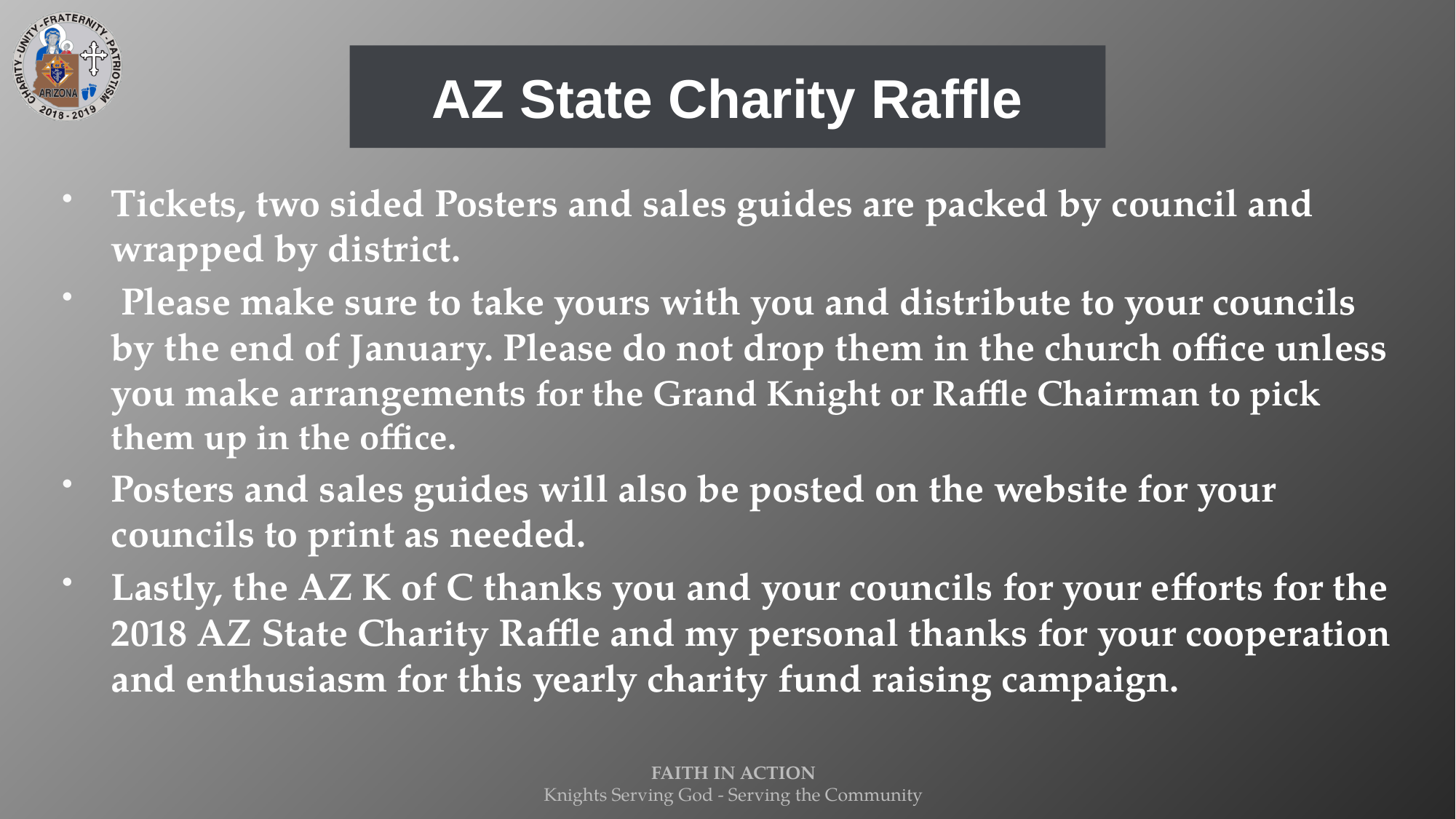

# AZ State Charity Raffle
Tickets, two sided Posters and sales guides are packed by council and wrapped by district.
 Please make sure to take yours with you and distribute to your councils by the end of January. Please do not drop them in the church office unless you make arrangements for the Grand Knight or Raffle Chairman to pick them up in the office.
Posters and sales guides will also be posted on the website for your councils to print as needed.
Lastly, the AZ K of C thanks you and your councils for your efforts for the 2018 AZ State Charity Raffle and my personal thanks for your cooperation and enthusiasm for this yearly charity fund raising campaign.

FAITH IN ACTION
Knights Serving God - Serving the Community